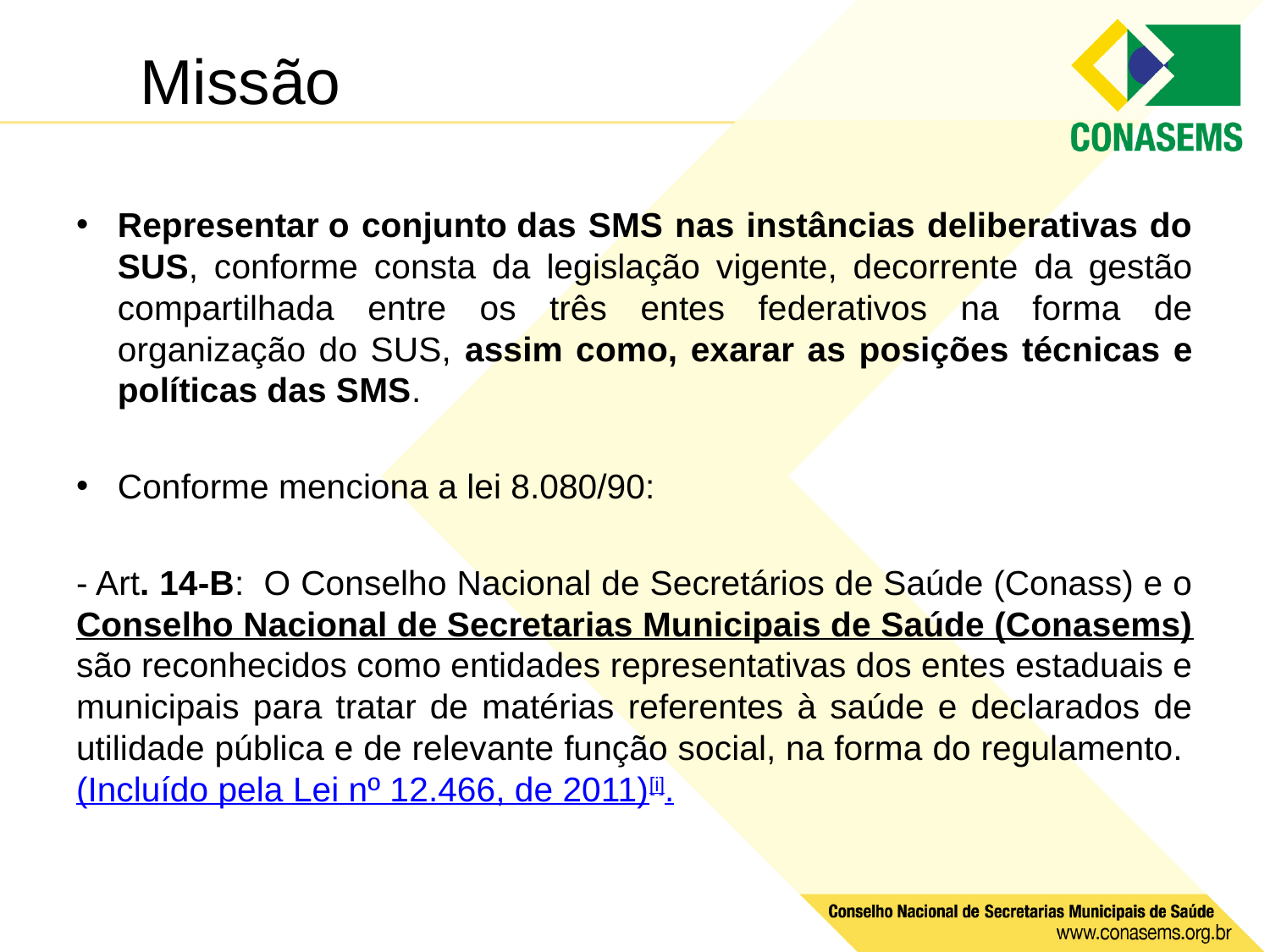

# Missão
Representar o conjunto das SMS nas instâncias deliberativas do SUS, conforme consta da legislação vigente, decorrente da gestão compartilhada entre os três entes federativos na forma de organização do SUS, assim como, exarar as posições técnicas e políticas das SMS.

Conforme menciona a lei 8.080/90:

- Art. 14-B:  O Conselho Nacional de Secretários de Saúde (Conass) e o Conselho Nacional de Secretarias Municipais de Saúde (Conasems) são reconhecidos como entidades representativas dos entes estaduais e municipais para tratar de matérias referentes à saúde e declarados de utilidade pública e de relevante função social, na forma do regulamento. (Incluído pela Lei nº 12.466, de 2011)[i].